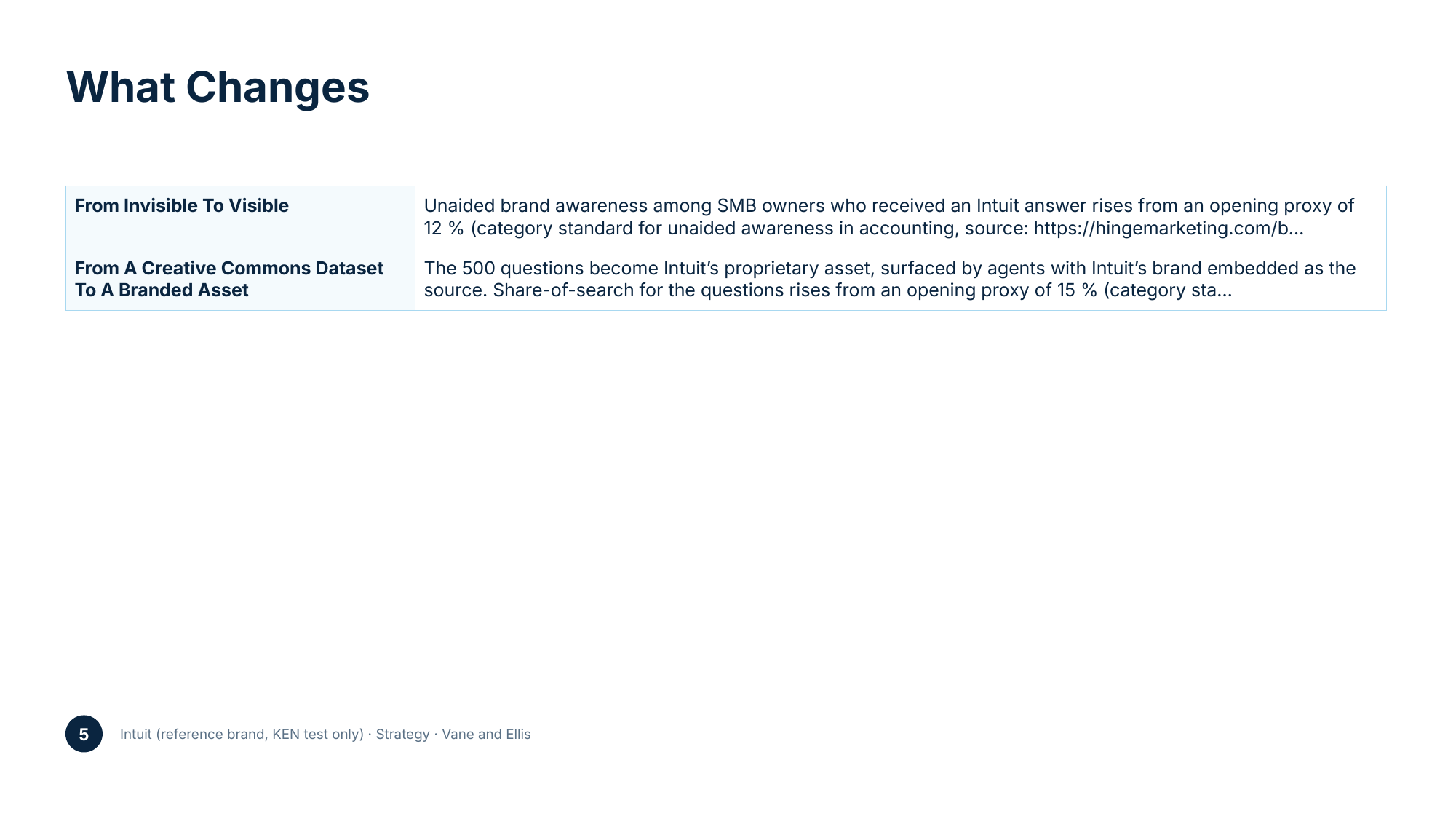

What Changes
| From Invisible To Visible | Unaided brand awareness among SMB owners who received an Intuit answer rises from an opening proxy of 12 % (category standard for unaided awareness in accounting, source: https://hingemarketing.com/b… |
| --- | --- |
| From A Creative Commons Dataset To A Branded Asset | The 500 questions become Intuit’s proprietary asset, surfaced by agents with Intuit’s brand embedded as the source. Share-of-search for the questions rises from an opening proxy of 15 % (category sta… |

5
Intuit (reference brand, KEN test only) · Strategy · Vane and Ellis